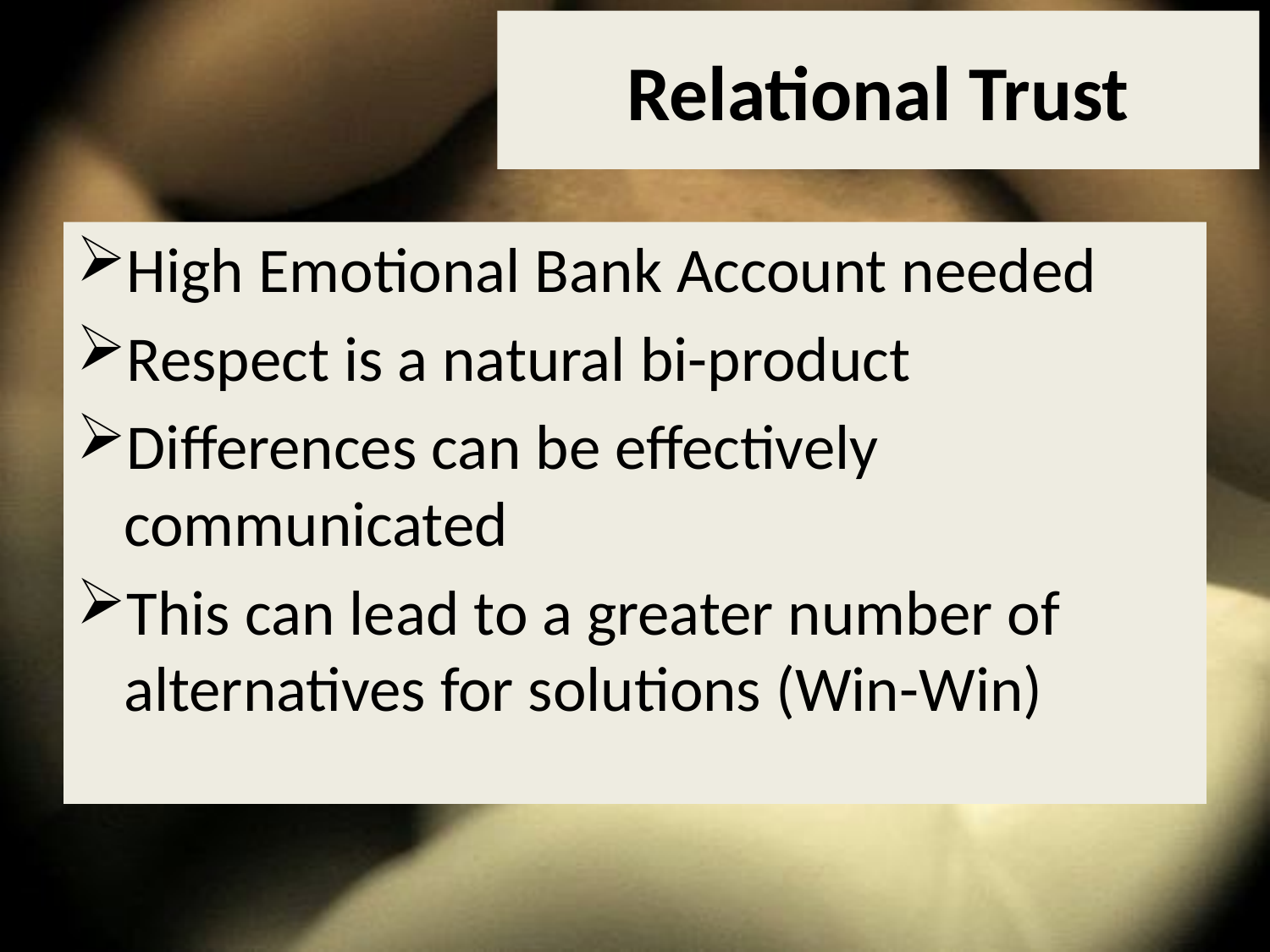

# Relational Trust
High Emotional Bank Account needed
Respect is a natural bi-product
Differences can be effectively communicated
This can lead to a greater number of alternatives for solutions (Win-Win)